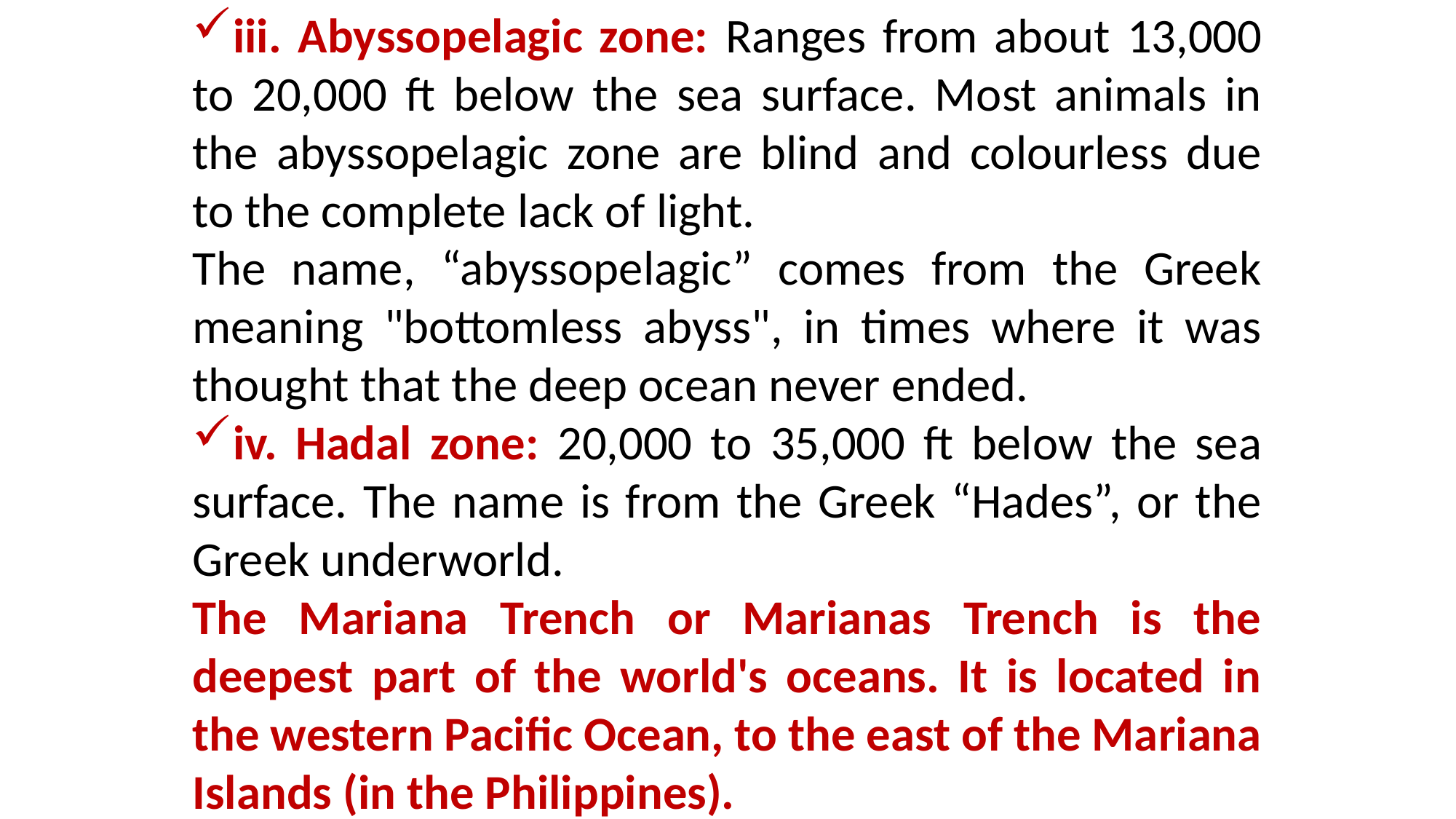

iii. Abyssopelagic zone: Ranges from about 13,000 to 20,000 ft below the sea surface. Most animals in the abyssopelagic zone are blind and colourless due to the complete lack of light.
The name, “abyssopelagic” comes from the Greek meaning "bottomless abyss", in times where it was thought that the deep ocean never ended.
iv. Hadal zone: 20,000 to 35,000 ft below the sea surface. The name is from the Greek “Hades”, or the Greek underworld.
The Mariana Trench or Marianas Trench is the deepest part of the world's oceans. It is located in the western Pacific Ocean, to the east of the Mariana Islands (in the Philippines).